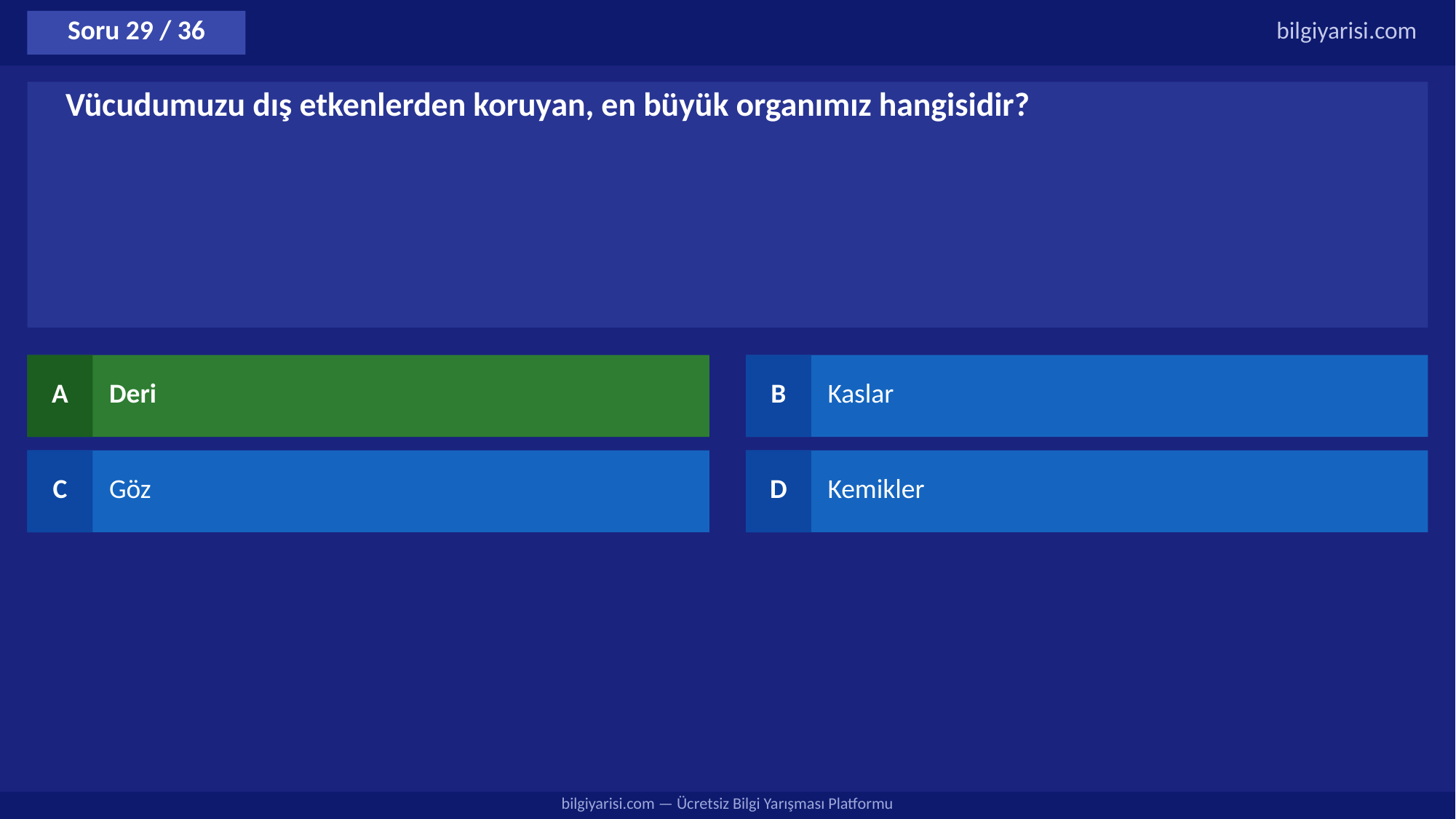

Soru 29 / 36
bilgiyarisi.com

Vücudumuzu dış etkenlerden koruyan, en büyük organımız hangisidir?

A
Deri

B
Kaslar

C
Göz

D
Kemikler
bilgiyarisi.com — Ücretsiz Bilgi Yarışması Platformu